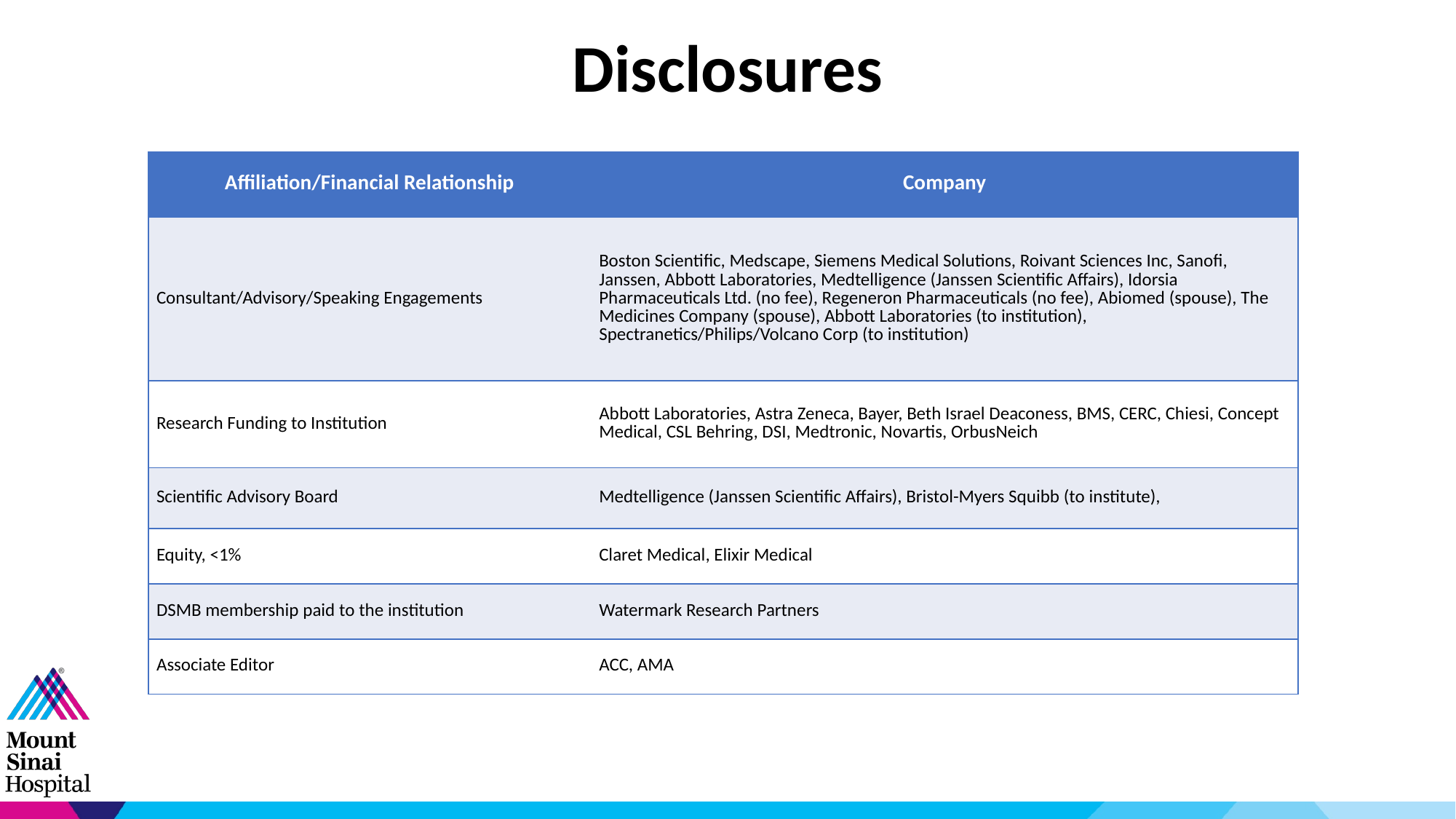

Disclosures
| Affiliation/Financial Relationship | Company |
| --- | --- |
| Consultant/Advisory/Speaking Engagements | Boston Scientific, Medscape, Siemens Medical Solutions, Roivant Sciences Inc, Sanofi, Janssen, Abbott Laboratories, Medtelligence (Janssen Scientific Affairs), Idorsia Pharmaceuticals Ltd. (no fee), Regeneron Pharmaceuticals (no fee), Abiomed (spouse), The Medicines Company (spouse), Abbott Laboratories (to institution), Spectranetics/Philips/Volcano Corp (to institution) |
| Research Funding to Institution | Abbott Laboratories, Astra Zeneca, Bayer, Beth Israel Deaconess, BMS, CERC, Chiesi, Concept Medical, CSL Behring, DSI, Medtronic, Novartis, OrbusNeich |
| Scientific Advisory Board | Medtelligence (Janssen Scientific Affairs), Bristol-Myers Squibb (to institute), |
| Equity, <1% | Claret Medical, Elixir Medical |
| DSMB membership paid to the institution | Watermark Research Partners |
| Associate Editor | ACC, AMA |